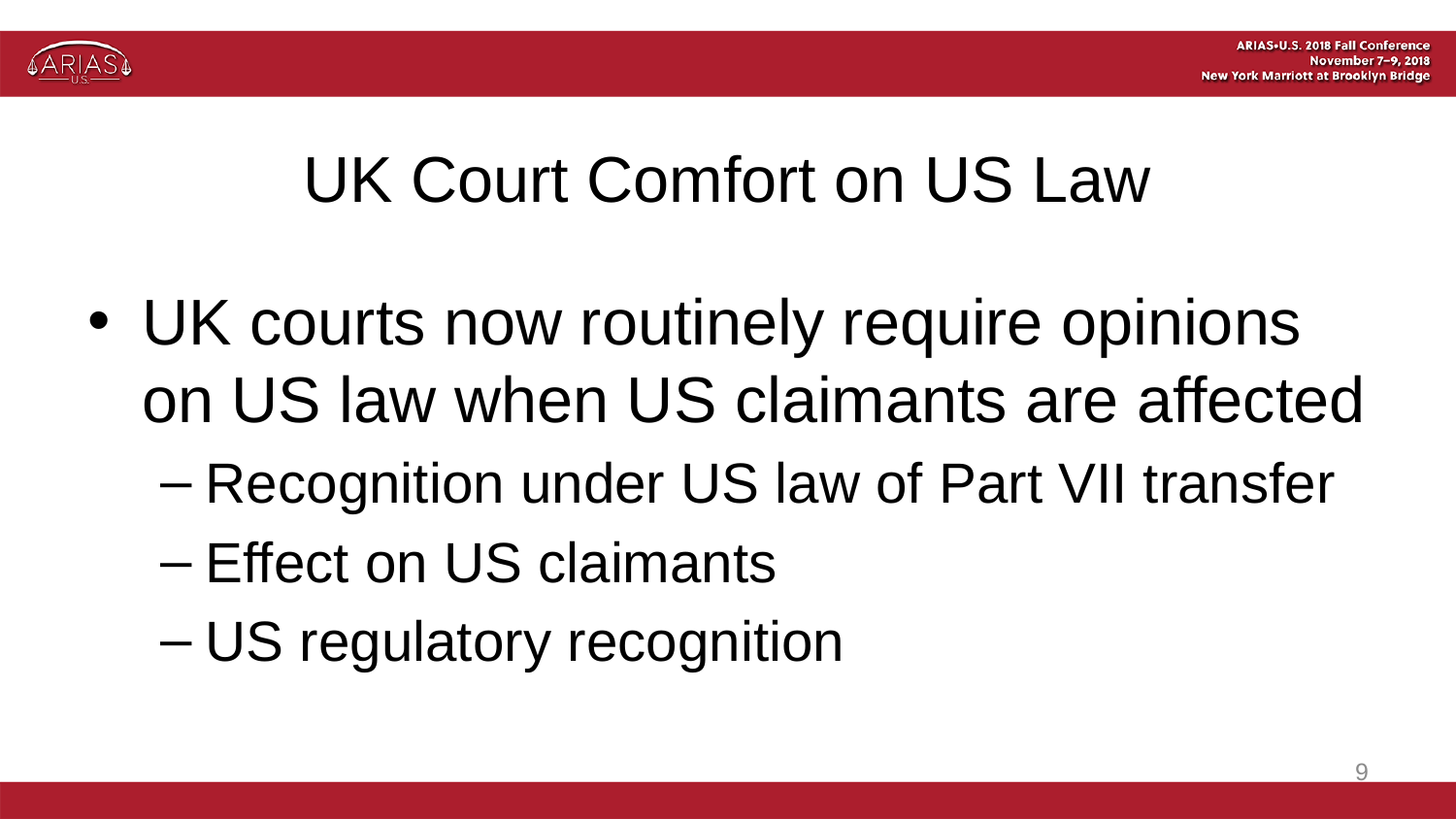

# UK Court Comfort on US Law
UK courts now routinely require opinions on US law when US claimants are affected
Recognition under US law of Part VII transfer
Effect on US claimants
US regulatory recognition

9